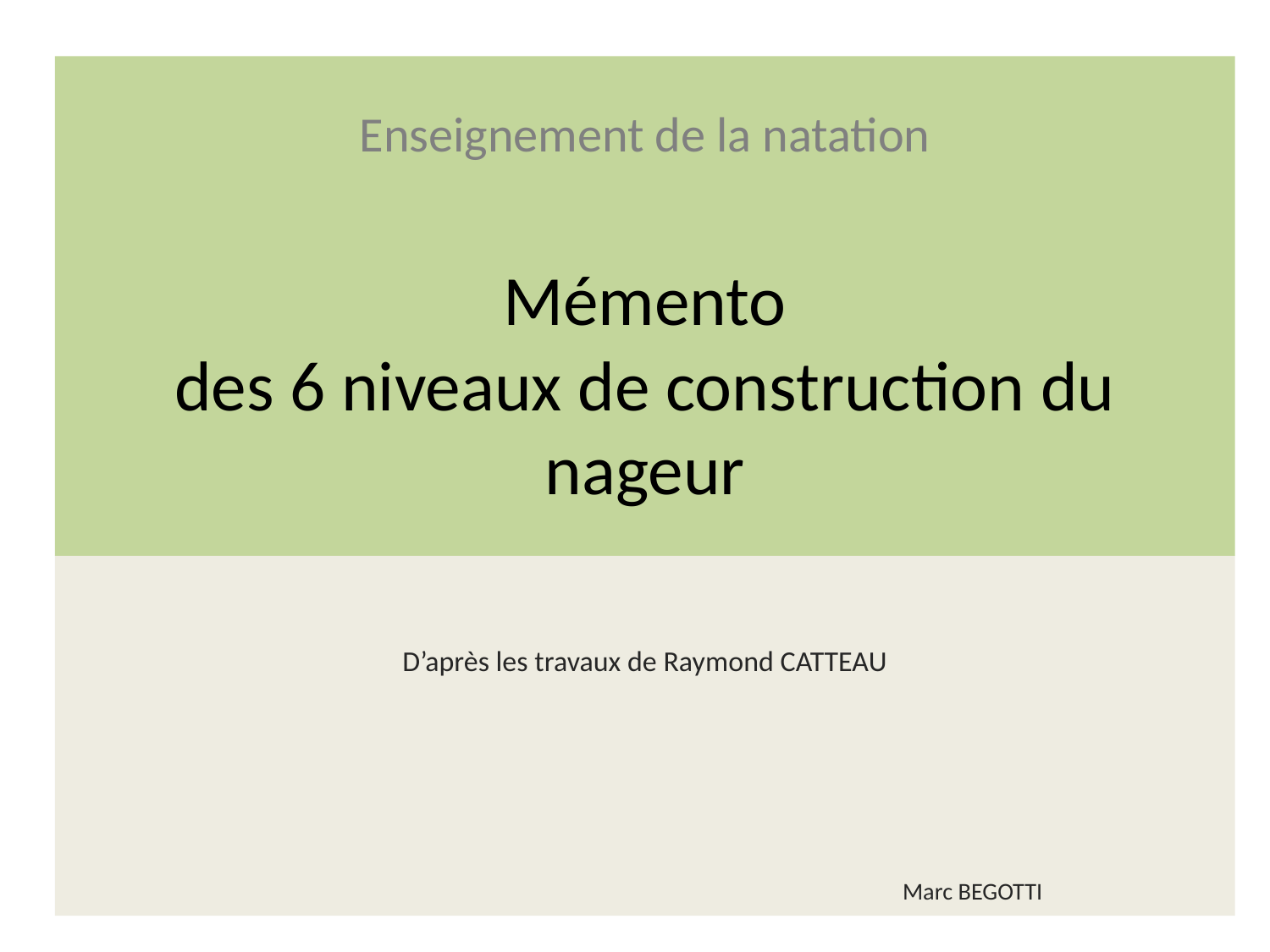

# Enseignement de la natation Mémento des 6 niveaux de construction du nageur

D’après les travaux de Raymond CATTEAU

                                                                                                                       Marc BEGOTTI